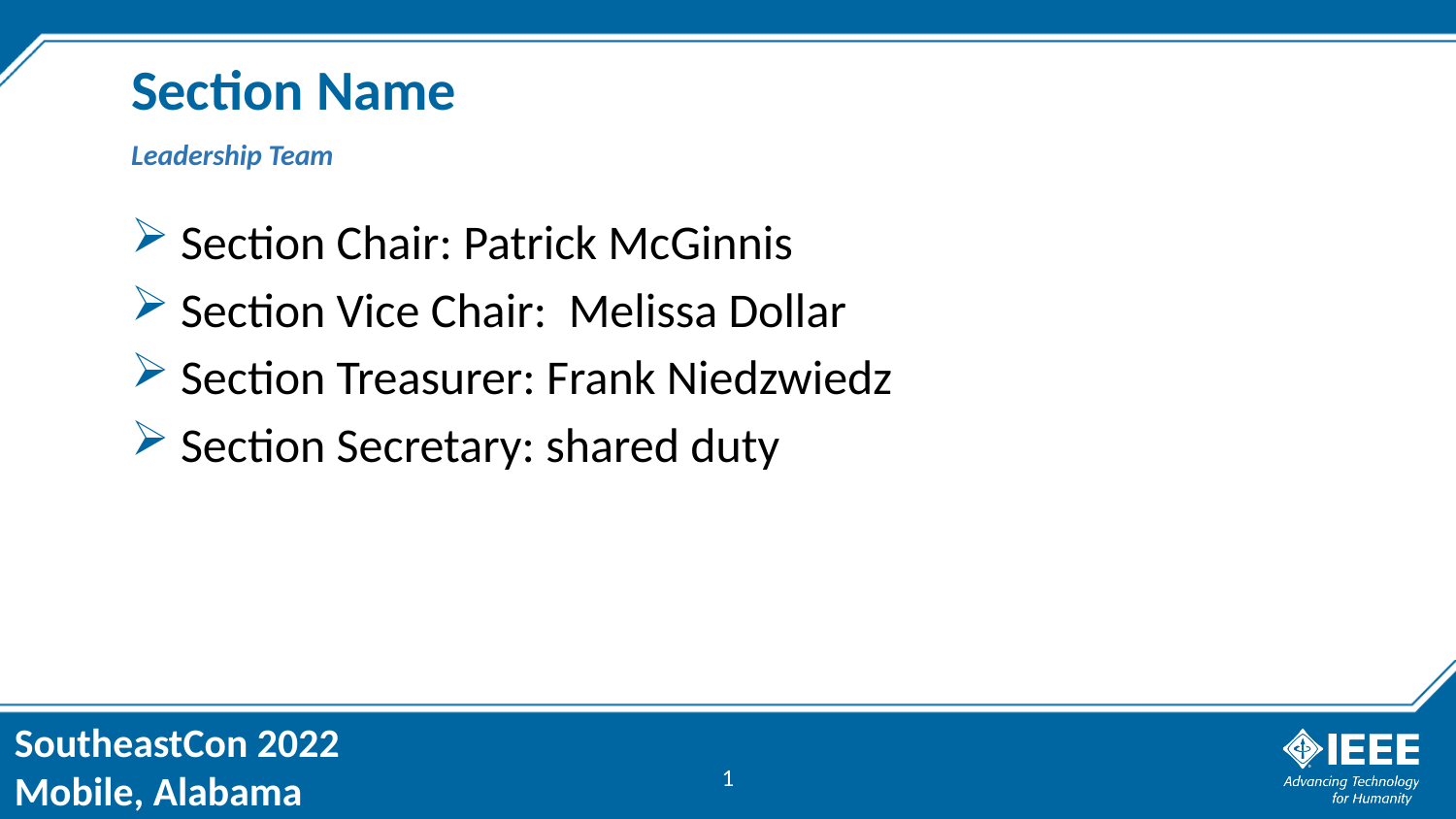

# Section Name
Leadership Team
 Section Chair: Patrick McGinnis
 Section Vice Chair:  Melissa Dollar
 Section Treasurer: Frank Niedzwiedz
 Section Secretary: shared duty
1